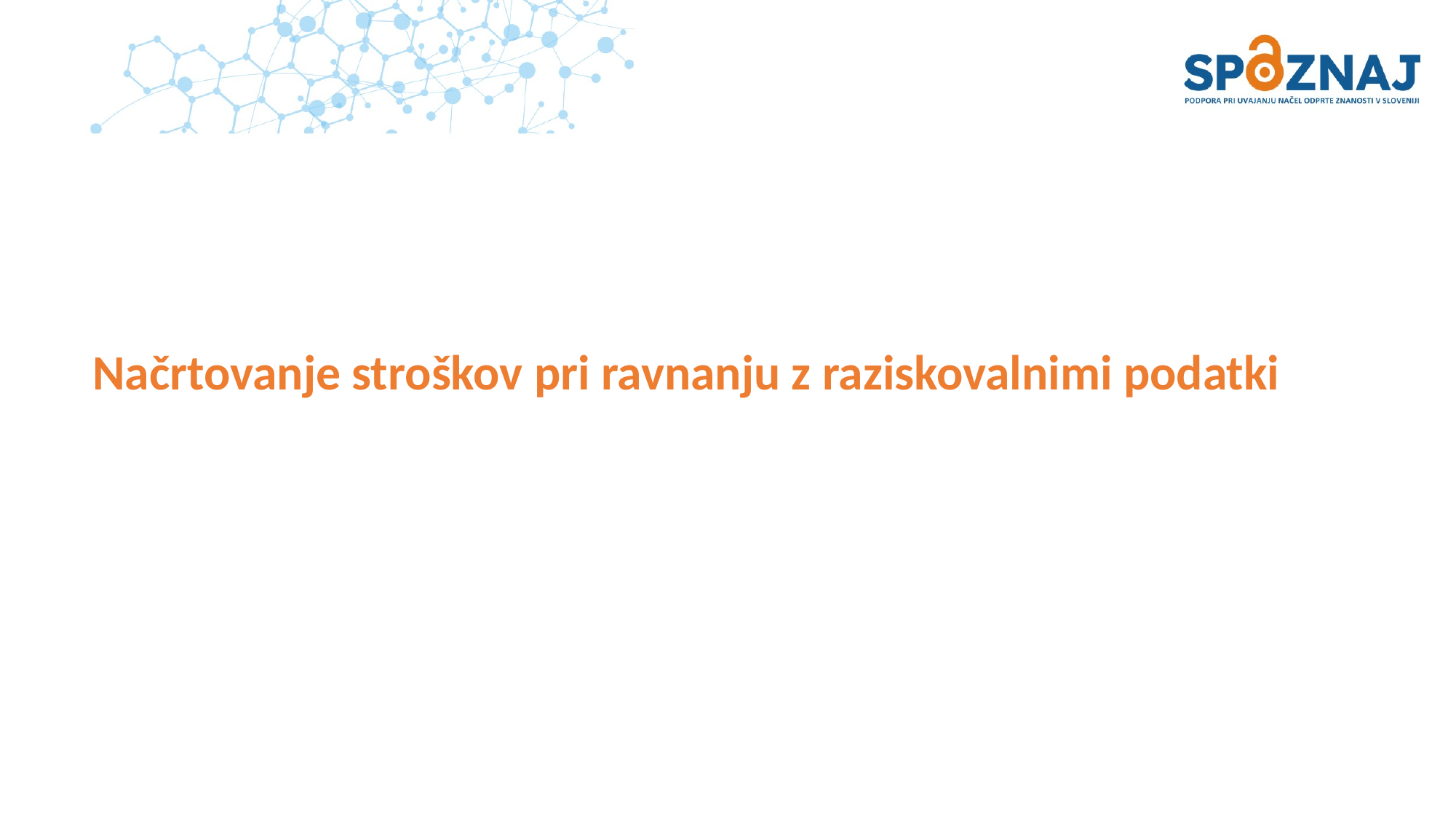

# Načrtovanje stroškov pri ravnanju z raziskovalnimi podatki